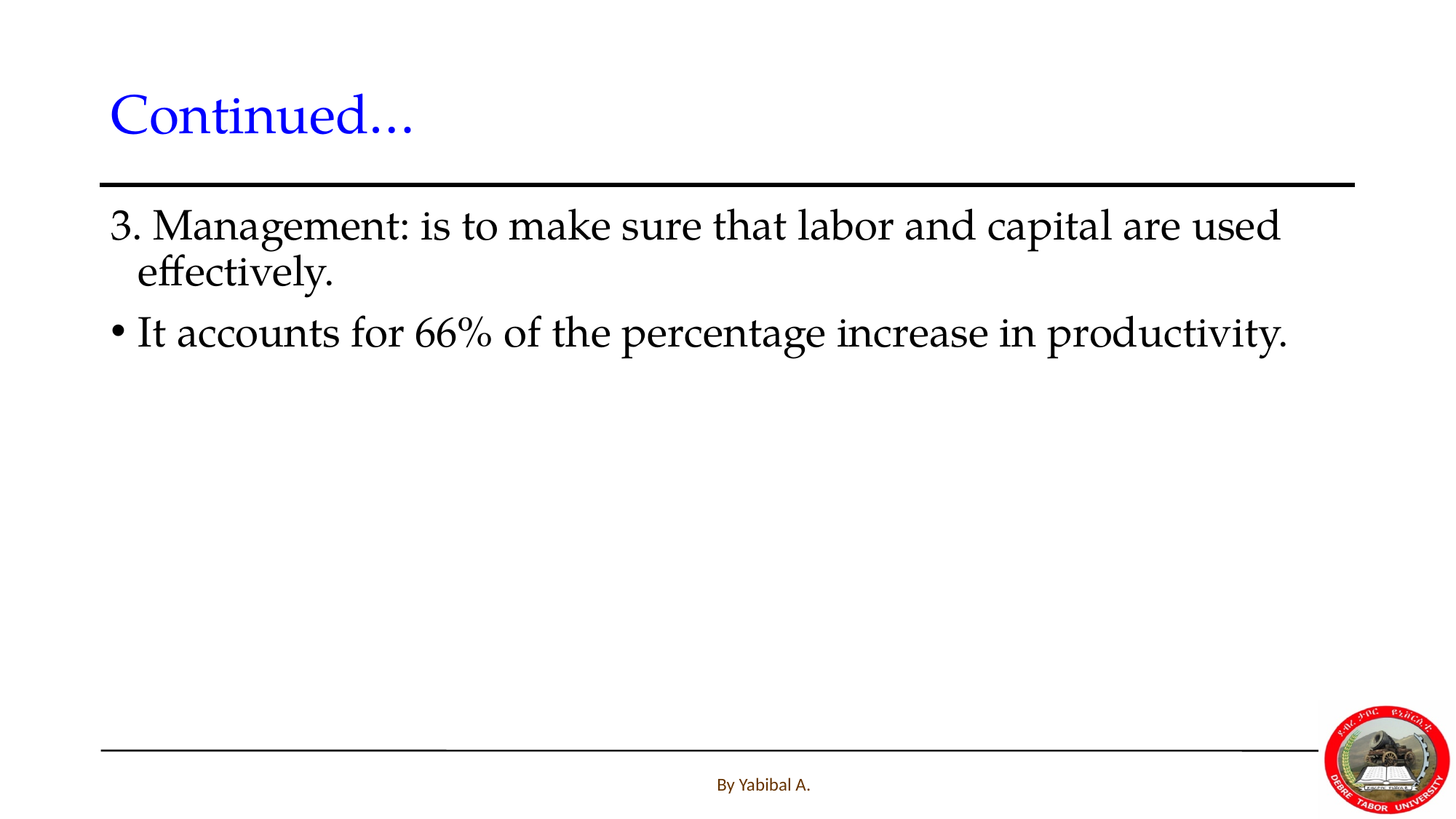

# Continued…
3. Management: is to make sure that labor and capital are used effectively.
It accounts for 66% of the percentage increase in productivity.

By Yabibal A.